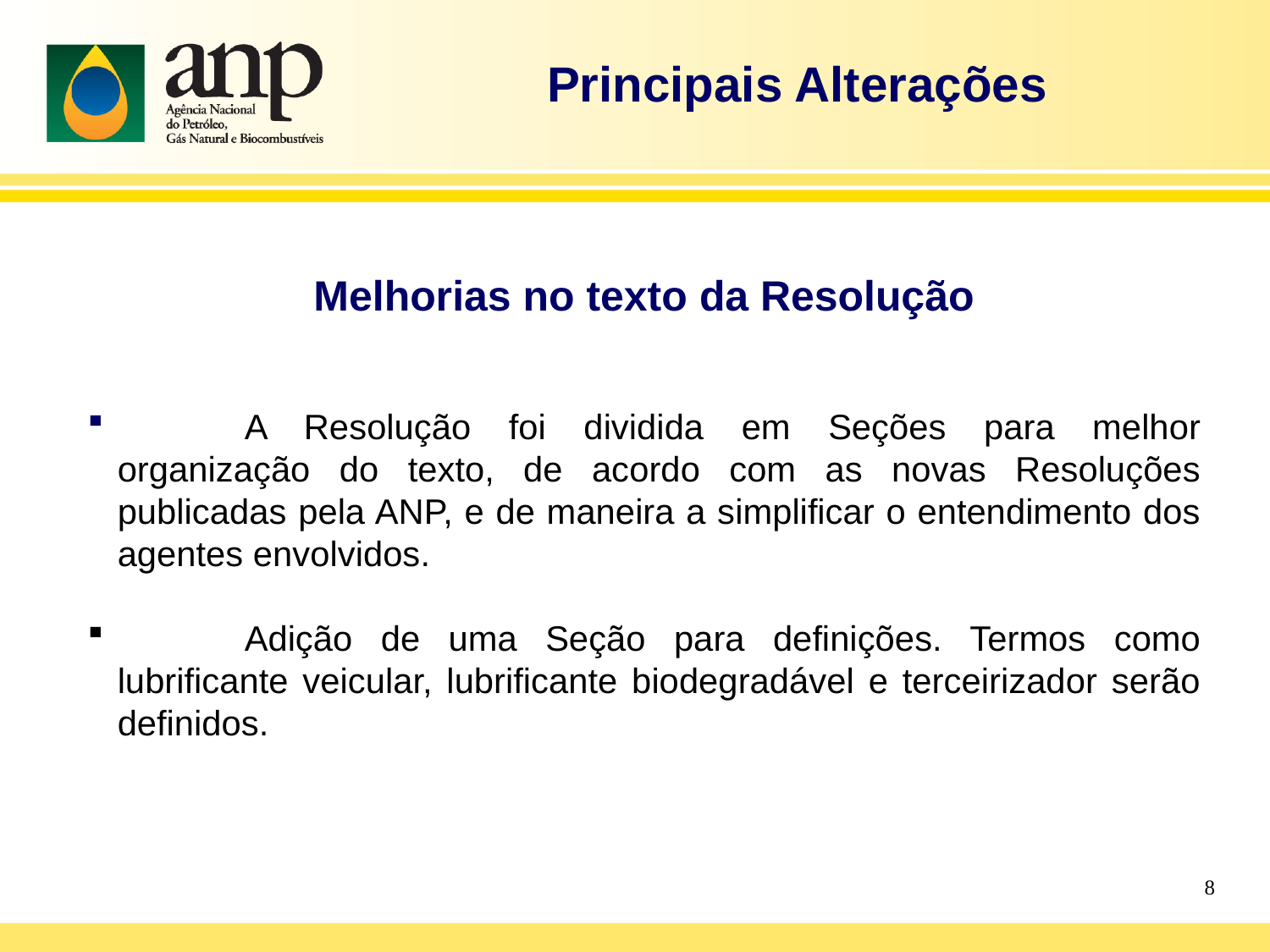

Principais Alterações
Melhorias no texto da Resolução

	A Resolução foi dividida em Seções para melhor organização do texto, de acordo com as novas Resoluções publicadas pela ANP, e de maneira a simplificar o entendimento dos agentes envolvidos.

	Adição de uma Seção para definições. Termos como lubrificante veicular, lubrificante biodegradável e terceirizador serão definidos.